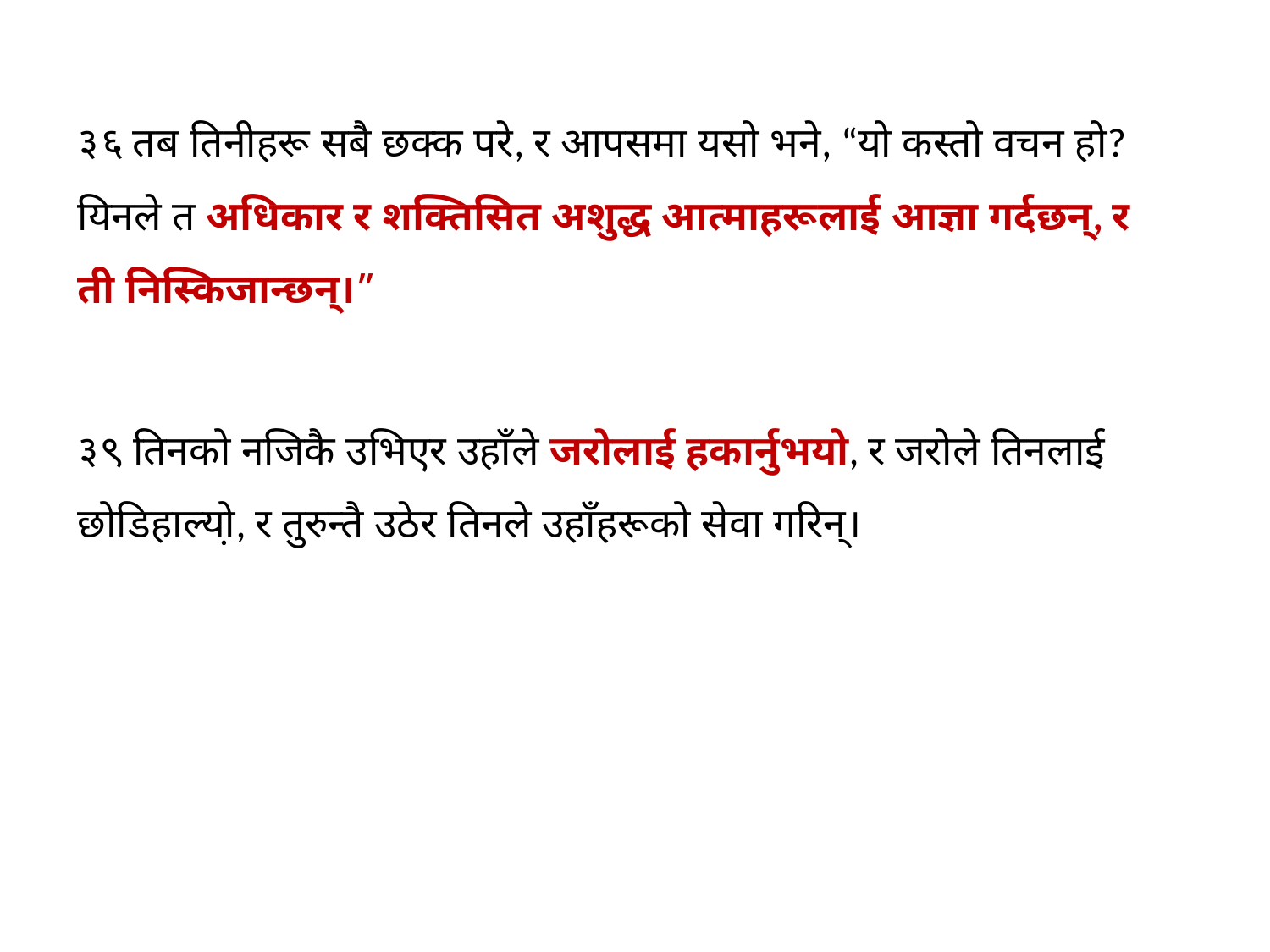

३६ तब तिनीहरू सबै छक्क परे, र आपसमा यसो भने, “यो कस्तो वचन हो? यिनले त अधिकार र शक्तिसित अशुद्ध आत्मा‌हरूलाई आज्ञा गर्दछन्‌, र ती निस्‍किजान्छन्‌।”

३९ तिनको नजिकै उभिएर उहाँले जरोलाई हकार्नुभयो, र जरोले तिनलाई छोडिहाल्यो़, र तुरुन्तै उठेर तिनले उहाँहरूको सेवा गरिन्‌।